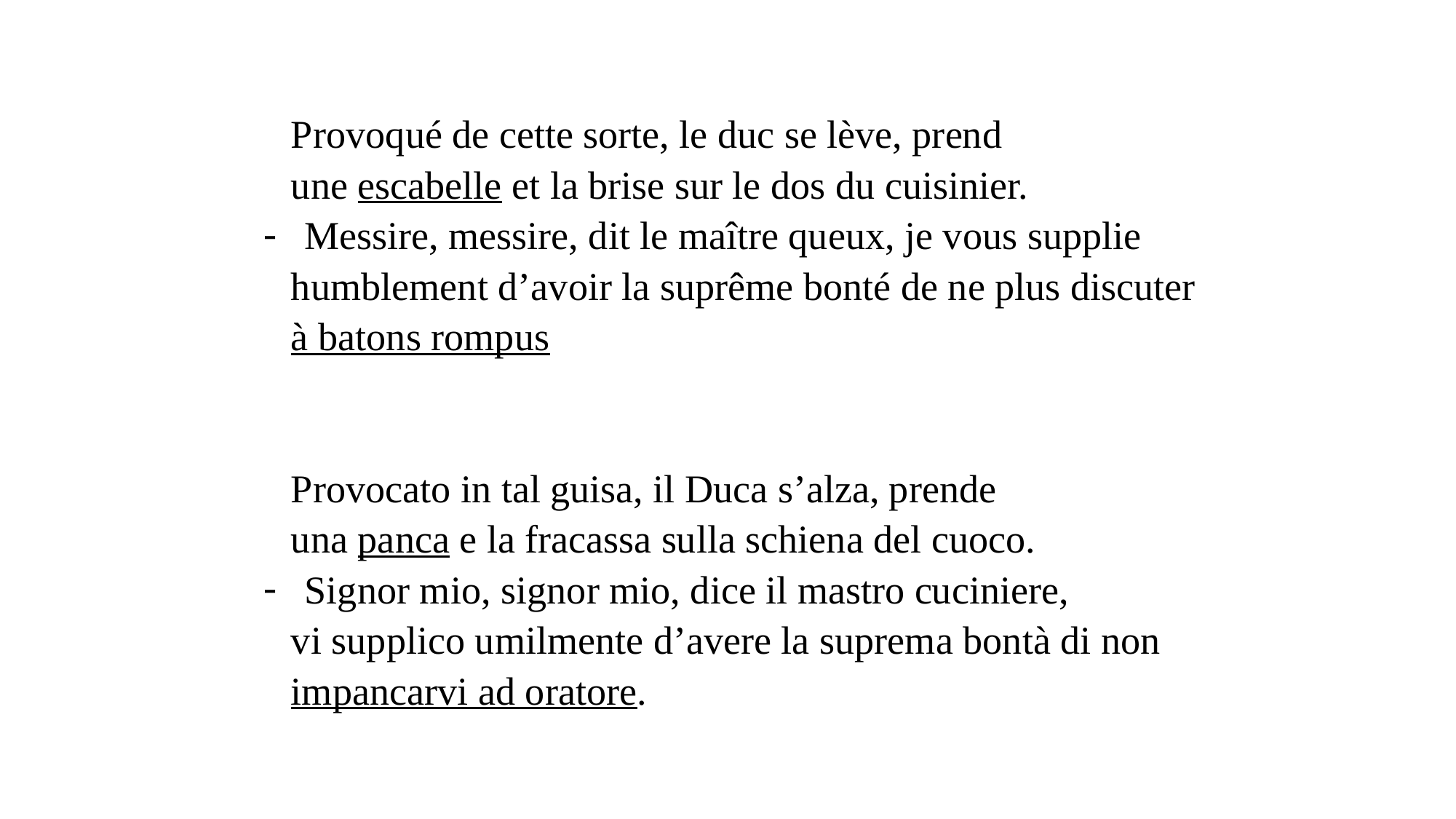

Provoqué de cette sorte, le duc se lève, prend
une escabelle et la brise sur le dos du cuisinier.
Messire, messire, dit le maître queux, je vous supplie
humblement d’avoir la suprême bonté de ne plus discuter
à batons rompus

Provocato in tal guisa, il Duca s’alza, prende
una panca e la fracassa sulla schiena del cuoco.
Signor mio, signor mio, dice il mastro cuciniere,
vi supplico umilmente d’avere la suprema bontà di non
impancarvi ad oratore.